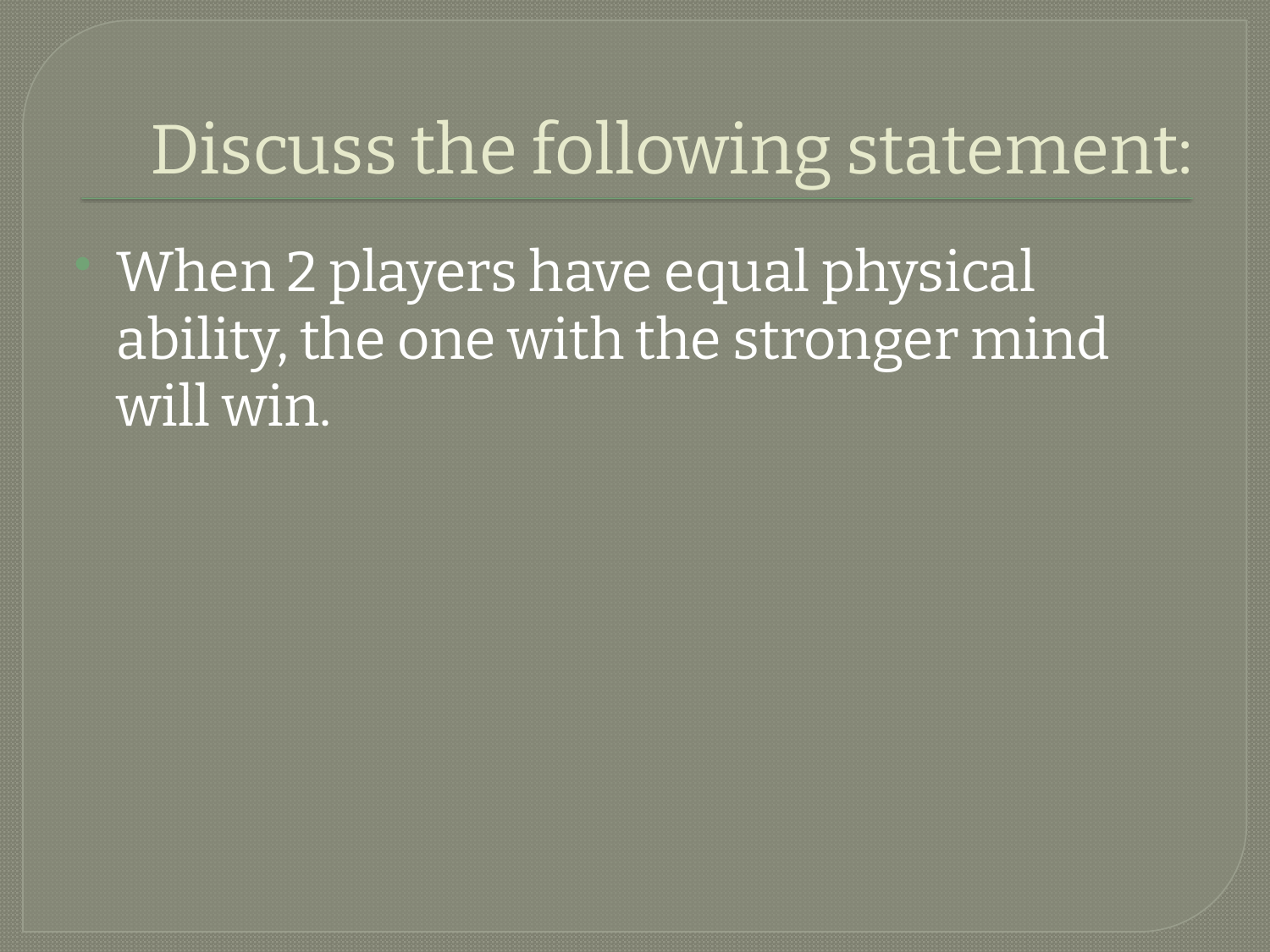

# Discuss the following statement:
When 2 players have equal physical ability, the one with the stronger mind will win.